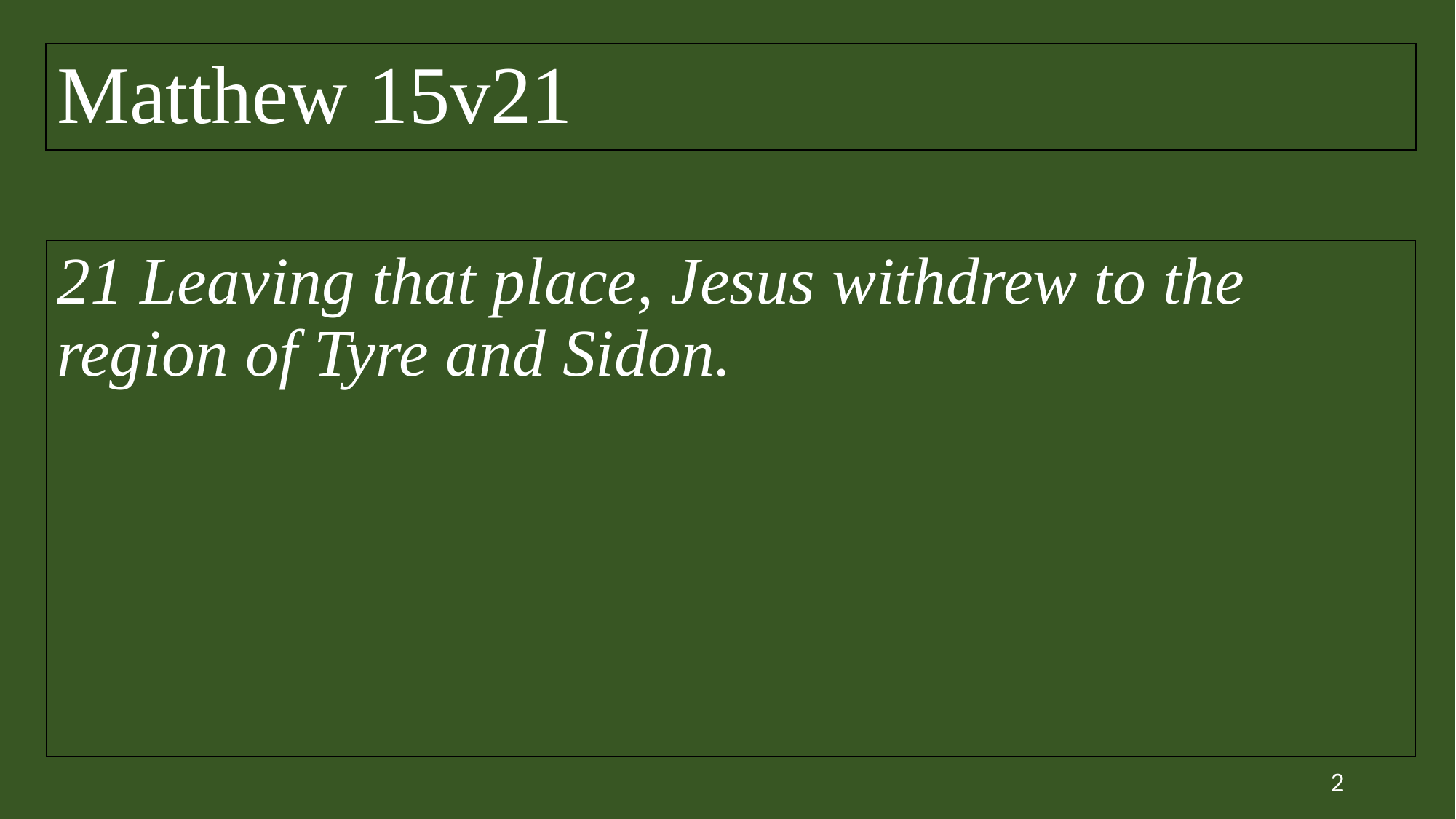

Matthew 15v21
# 21 Leaving that place, Jesus withdrew to the region of Tyre and Sidon.
2